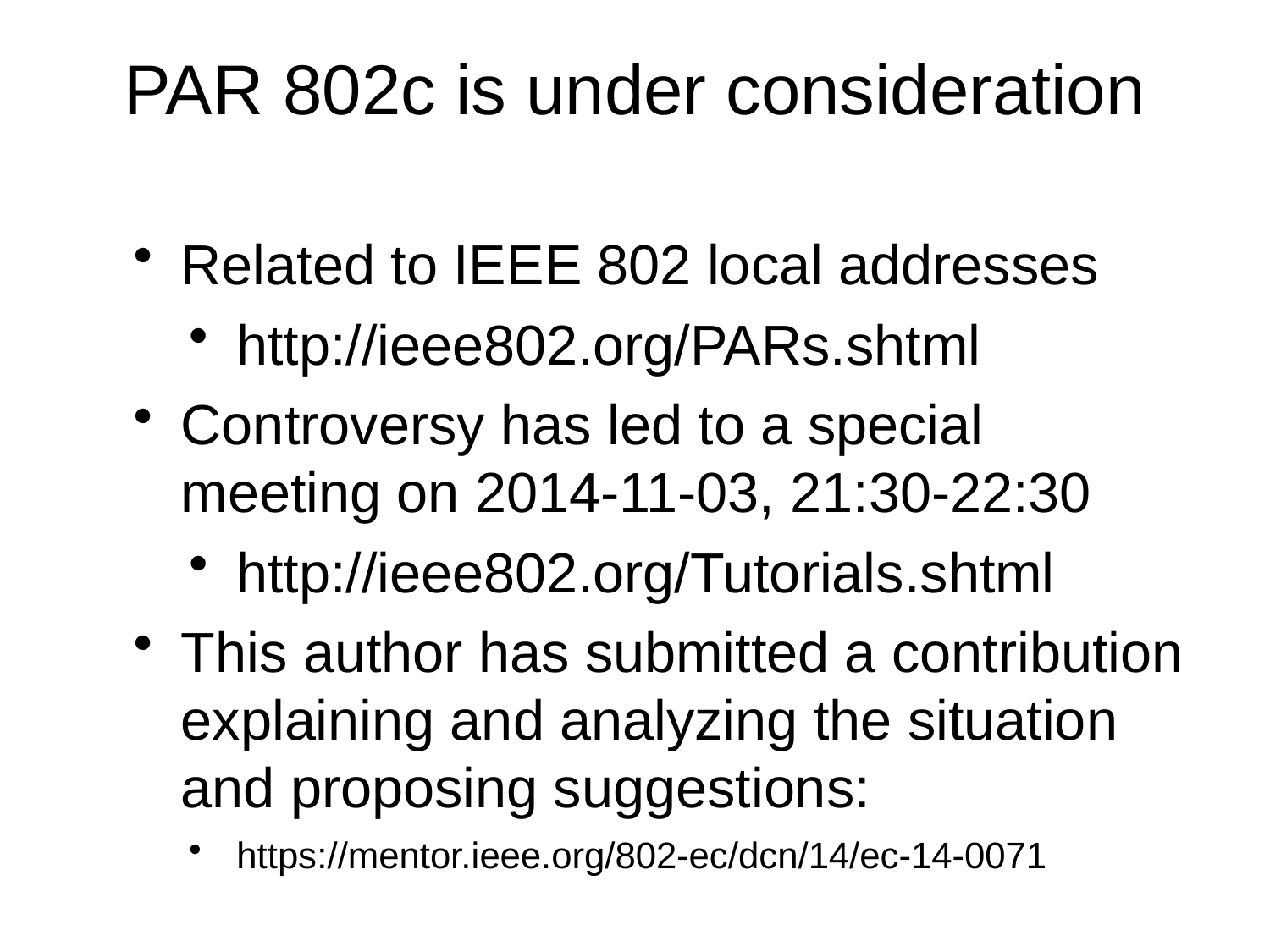

# PAR 802c is under consideration
Related to IEEE 802 local addresses
http://ieee802.org/PARs.shtml
Controversy has led to a special meeting on 2014-11-03, 21:30-22:30
http://ieee802.org/Tutorials.shtml
This author has submitted a contribution explaining and analyzing the situation and proposing suggestions:
https://mentor.ieee.org/802-ec/dcn/14/ec-14-0071